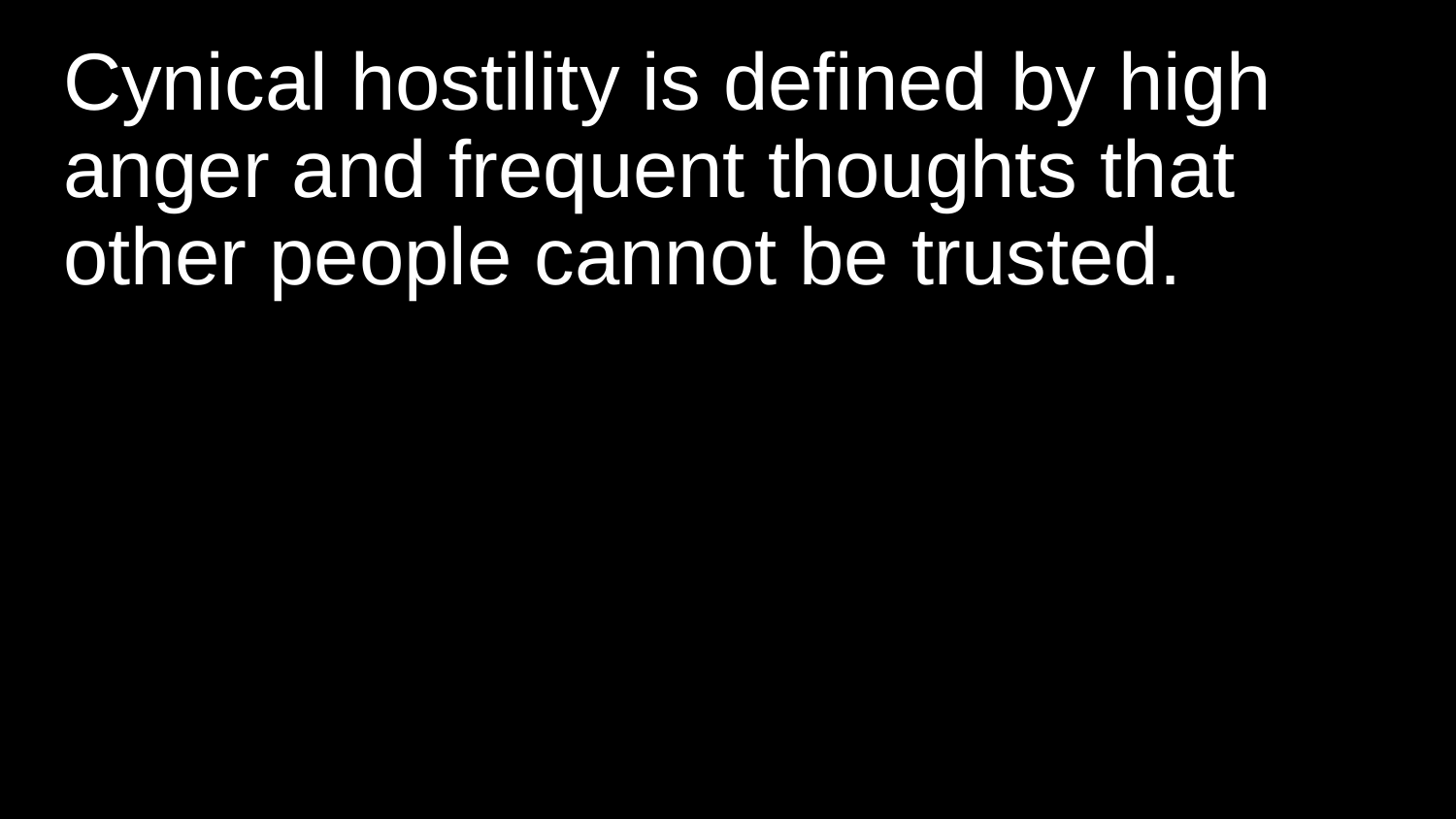

Cynical hostility is defined by high anger and frequent thoughts that other people cannot be trusted.